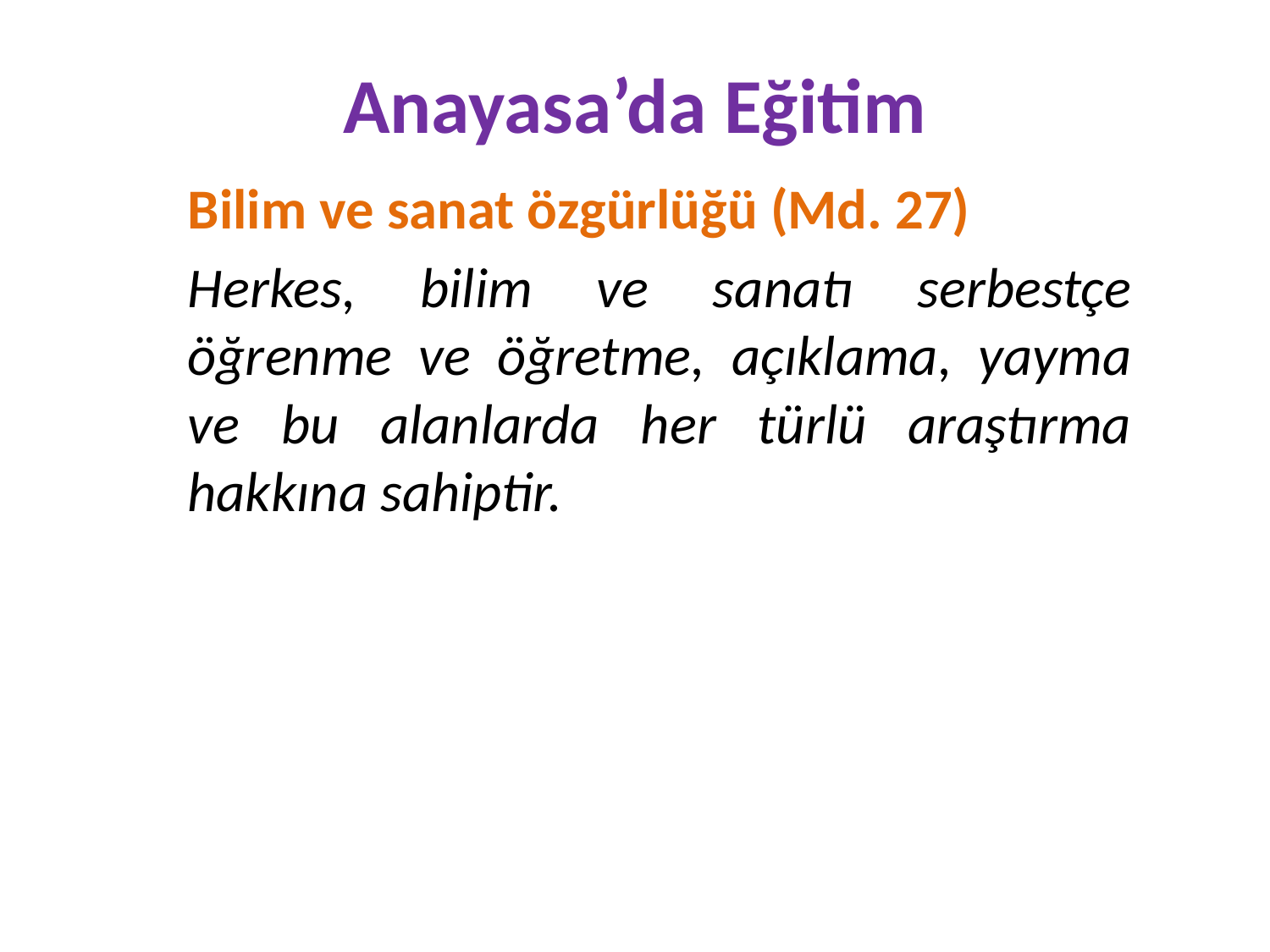

# Anayasa’da Eğitim
Bilim ve sanat özgürlüğü (Md. 27)
Herkes, bilim ve sanatı serbestçe öğrenme ve öğretme, açıklama, yayma ve bu alanlarda her türlü araştırma hakkına sahiptir.